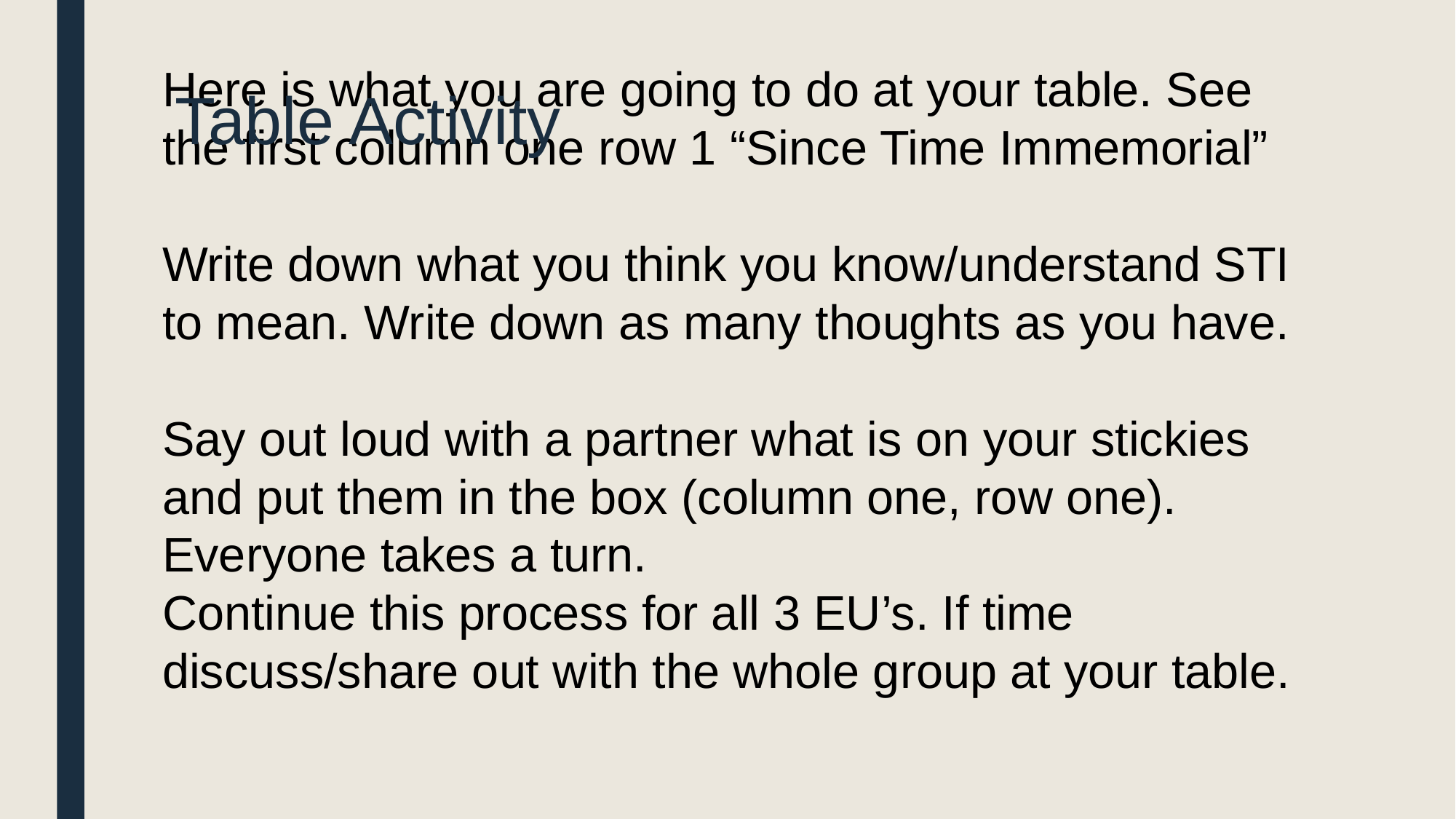

Here is what you are going to do at your table. See the first column one row 1 “Since Time Immemorial”

Write down what you think you know/understand STI to mean. Write down as many thoughts as you have.

Say out loud with a partner what is on your stickies and put them in the box (column one, row one).
Everyone takes a turn.
Continue this process for all 3 EU’s. If time discuss/share out with the whole group at your table.
# Table Activity